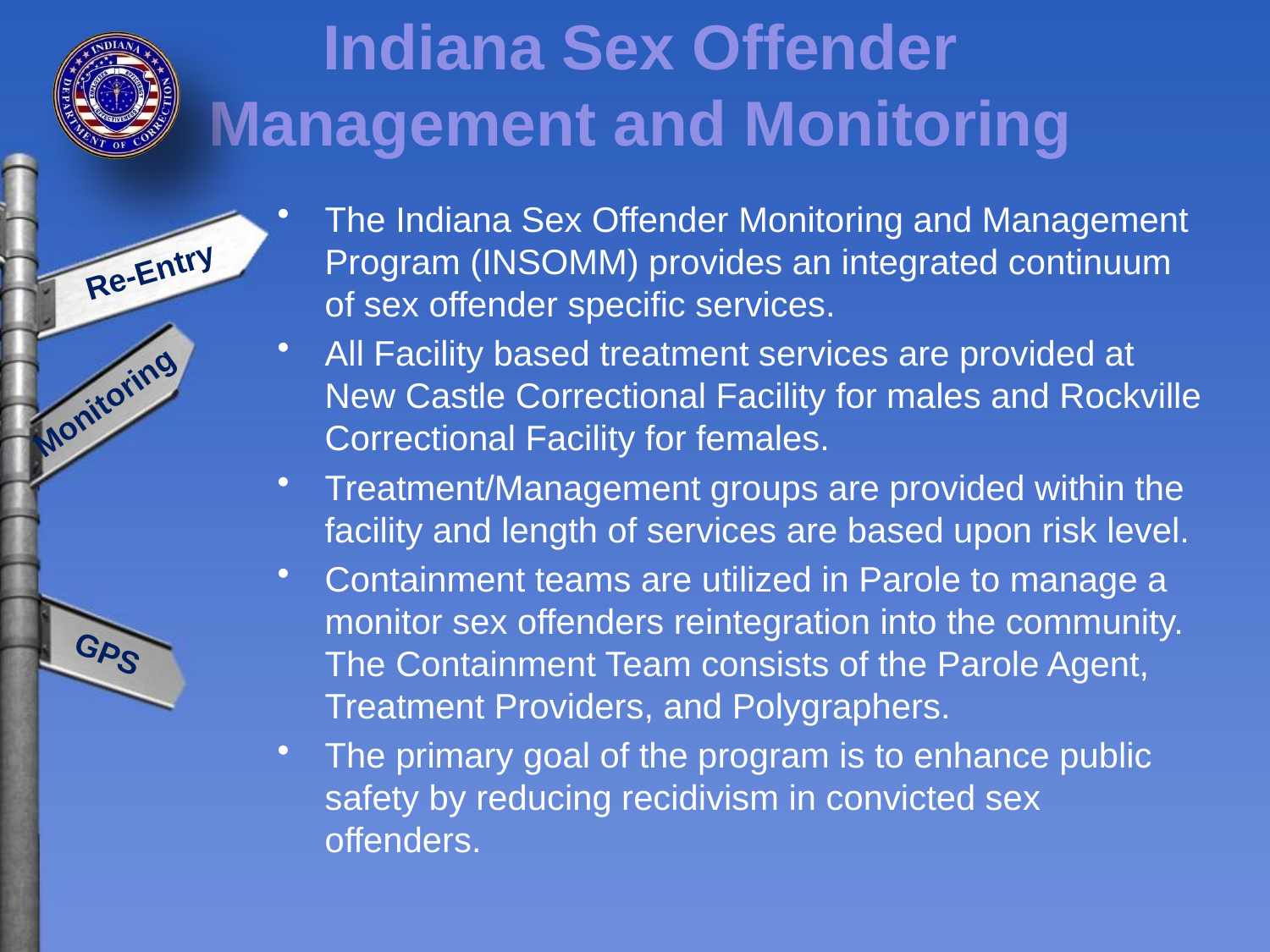

Indiana Sex Offender
Management and Monitoring

The Indiana Sex Offender Monitoring and Management Program (INSOMM) provides an integrated continuum of sex offender specific services.
All Facility based treatment services are provided at New Castle Correctional Facility for males and Rockville Correctional Facility for females.
Treatment/Management groups are provided within the facility and length of services are based upon risk level.
Containment teams are utilized in Parole to manage a monitor sex offenders reintegration into the community. The Containment Team consists of the Parole Agent, Treatment Providers, and Polygraphers.
The primary goal of the program is to enhance public safety by reducing recidivism in convicted sex offenders.
Re-Entry
Monitoring
GPS